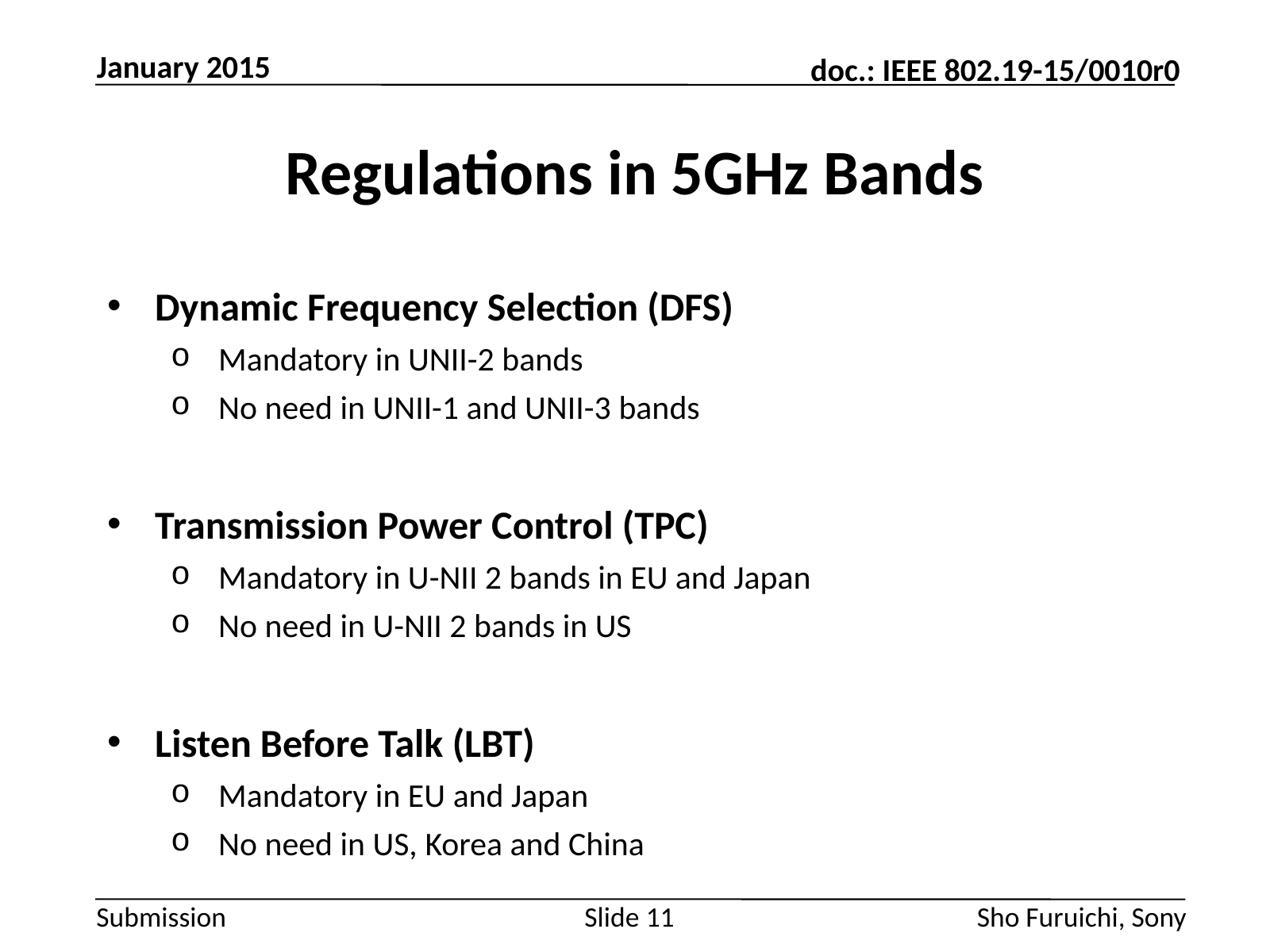

January 2015
# Regulations in 5GHz Bands
Dynamic Frequency Selection (DFS)
Mandatory in UNII-2 bands
No need in UNII-1 and UNII-3 bands

Transmission Power Control (TPC)
Mandatory in U-NII 2 bands in EU and Japan
No need in U-NII 2 bands in US

Listen Before Talk (LBT)
Mandatory in EU and Japan
No need in US, Korea and China
Slide 11
Sho Furuichi, Sony